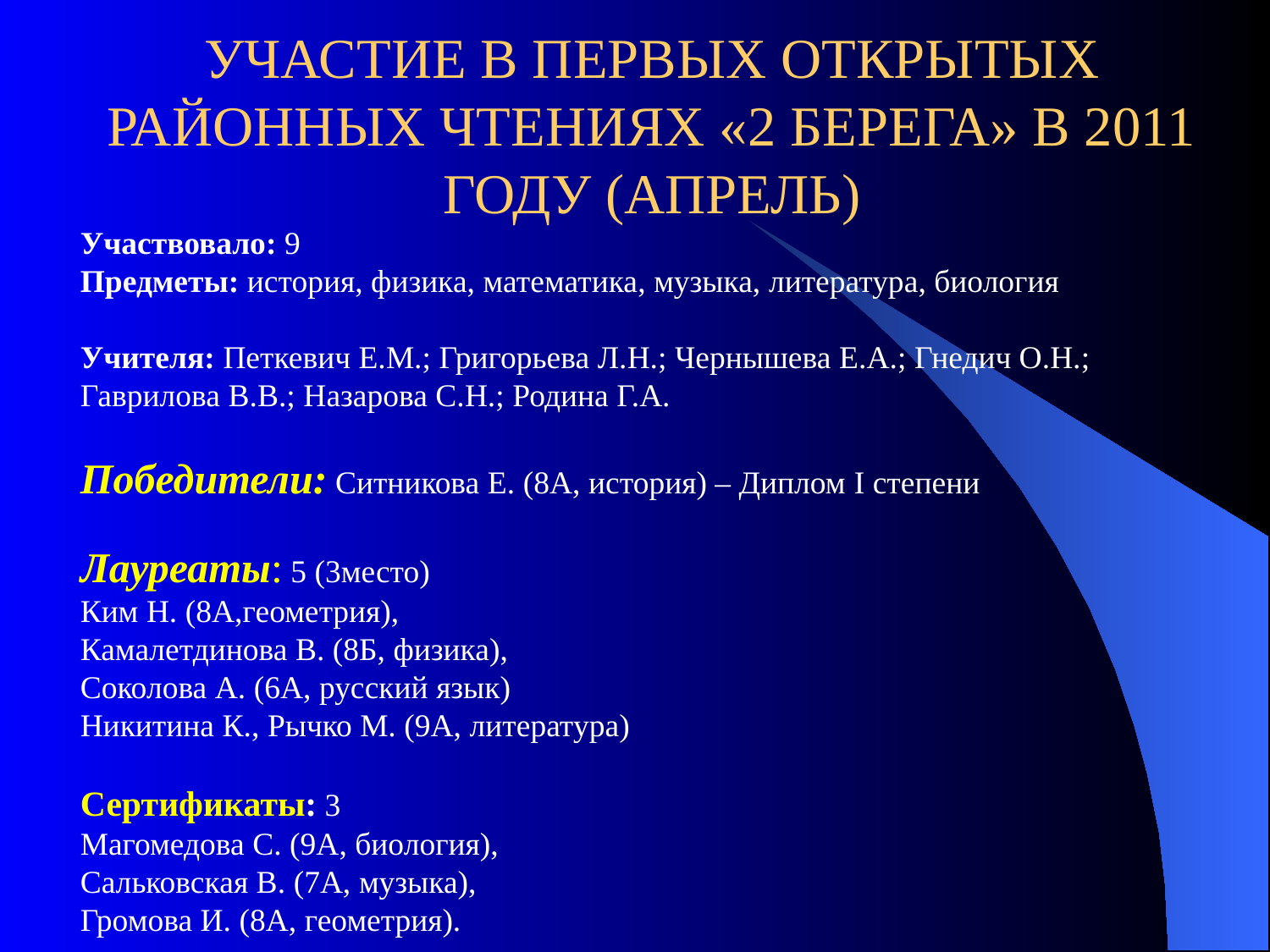

# УЧАСТИЕ В ПЕРВЫХ ОТКРЫТЫХ РАЙОННЫХ ЧТЕНИЯХ «2 БЕРЕГА» В 2011 ГОДУ (АПРЕЛЬ)
Участвовало: 9
Предметы: история, физика, математика, музыка, литература, биология

Учителя: Петкевич Е.М.; Григорьева Л.Н.; Чернышева Е.А.; Гнедич О.Н.;
Гаврилова В.В.; Назарова С.Н.; Родина Г.А.

Победители: Ситникова Е. (8А, история) – Диплом I степени

Лауреаты: 5 (3место)
Ким Н. (8А,геометрия),
Камалетдинова В. (8Б, физика),
Соколова А. (6А, русский язык)
Никитина К., Рычко М. (9А, литература)

Сертификаты: 3
Магомедова С. (9А, биология),
Сальковская В. (7А, музыка),
Громова И. (8А, геометрия).